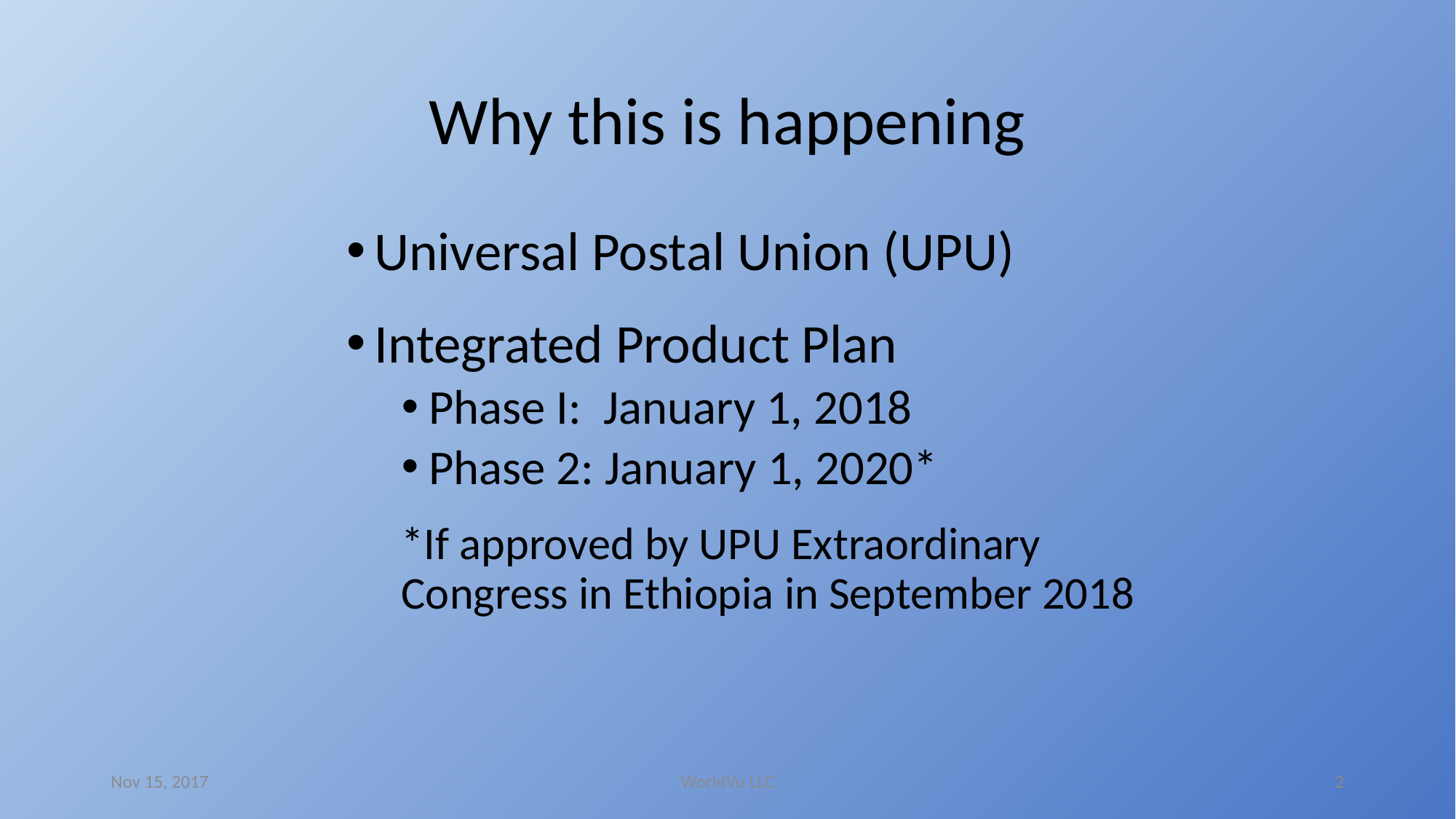

# Why this is happening
Universal Postal Union (UPU)
Integrated Product Plan
Phase I:  January 1, 2018
Phase 2: January 1, 2020*
*If approved by UPU Extraordinary Congress in Ethiopia in September 2018
Nov 15, 2017
WorldVu LLC
2